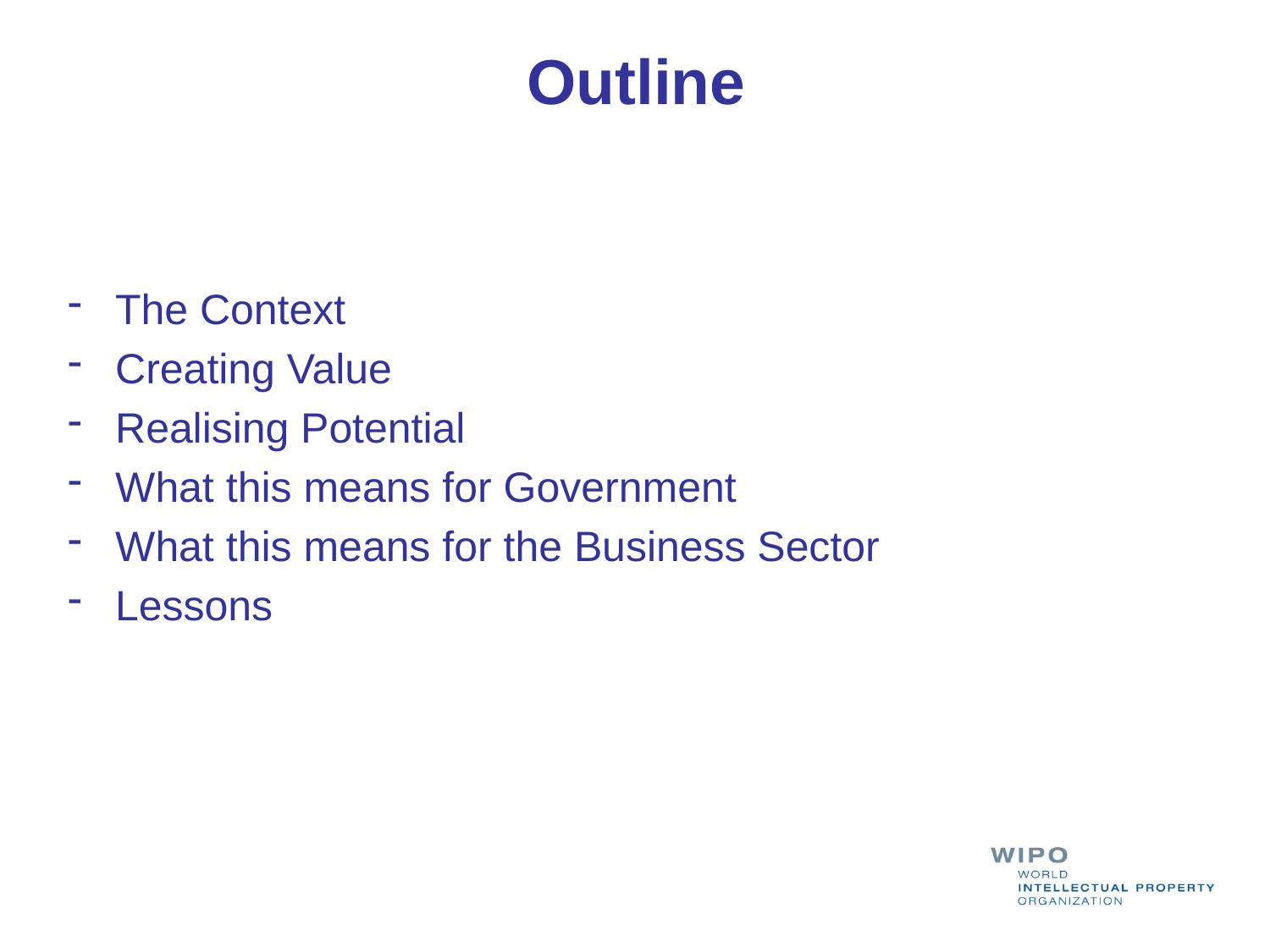

# Outline
The Context
Creating Value
Realising Potential
What this means for Government
What this means for the Business Sector
Lessons